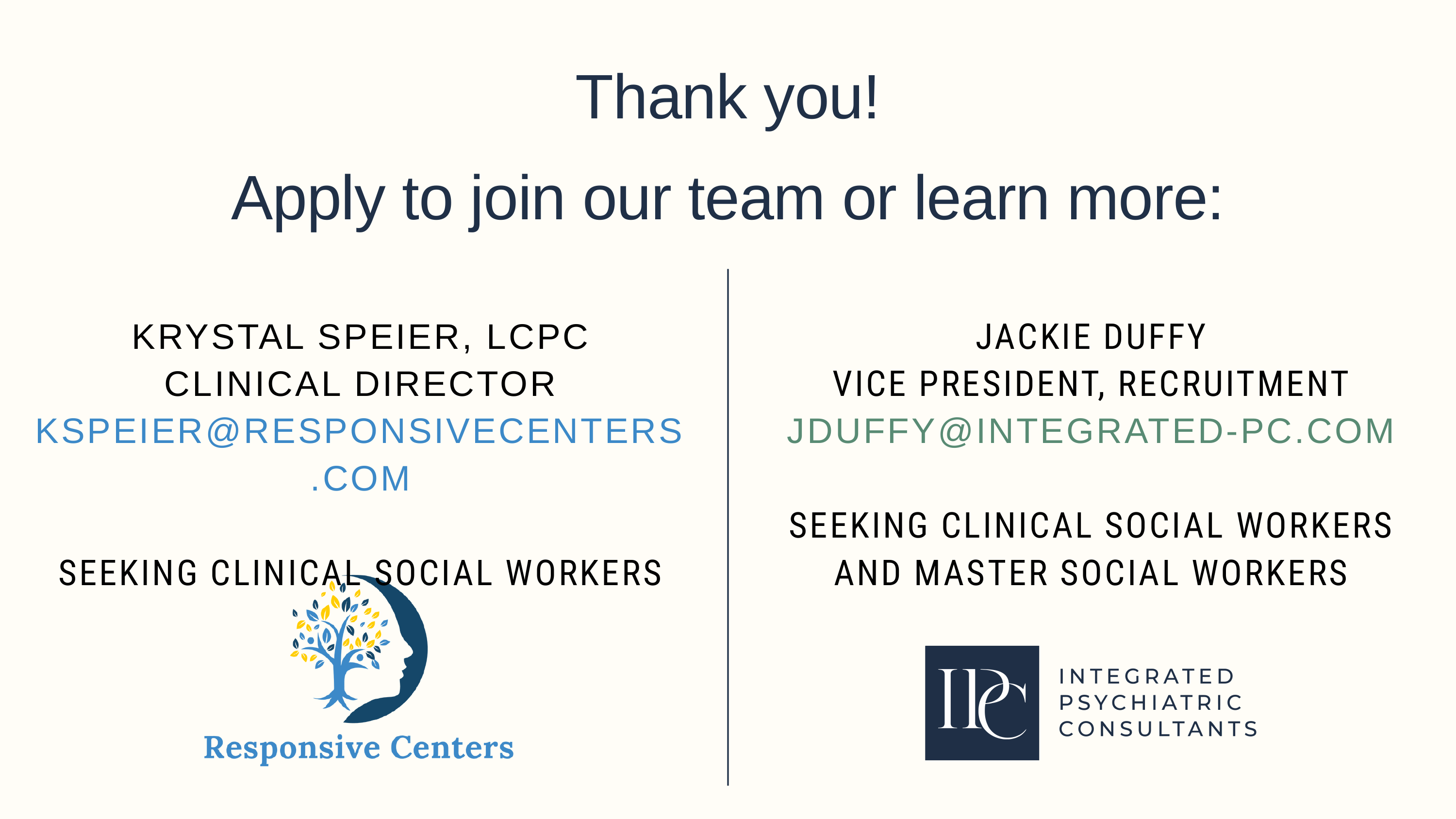

Thank you!

Apply to join our team or learn more:

KRYSTAL SPEIER, LCPC
CLINICAL DIRECTOR
KSPEIER@RESPONSIVECENTERS.COM

SEEKING CLINICAL SOCIAL WORKERS
JACKIE DUFFY
VICE PRESIDENT, RECRUITMENT
JDUFFY@INTEGRATED-PC.COM

SEEKING CLINICAL SOCIAL WORKERS
AND MASTER SOCIAL WORKERS